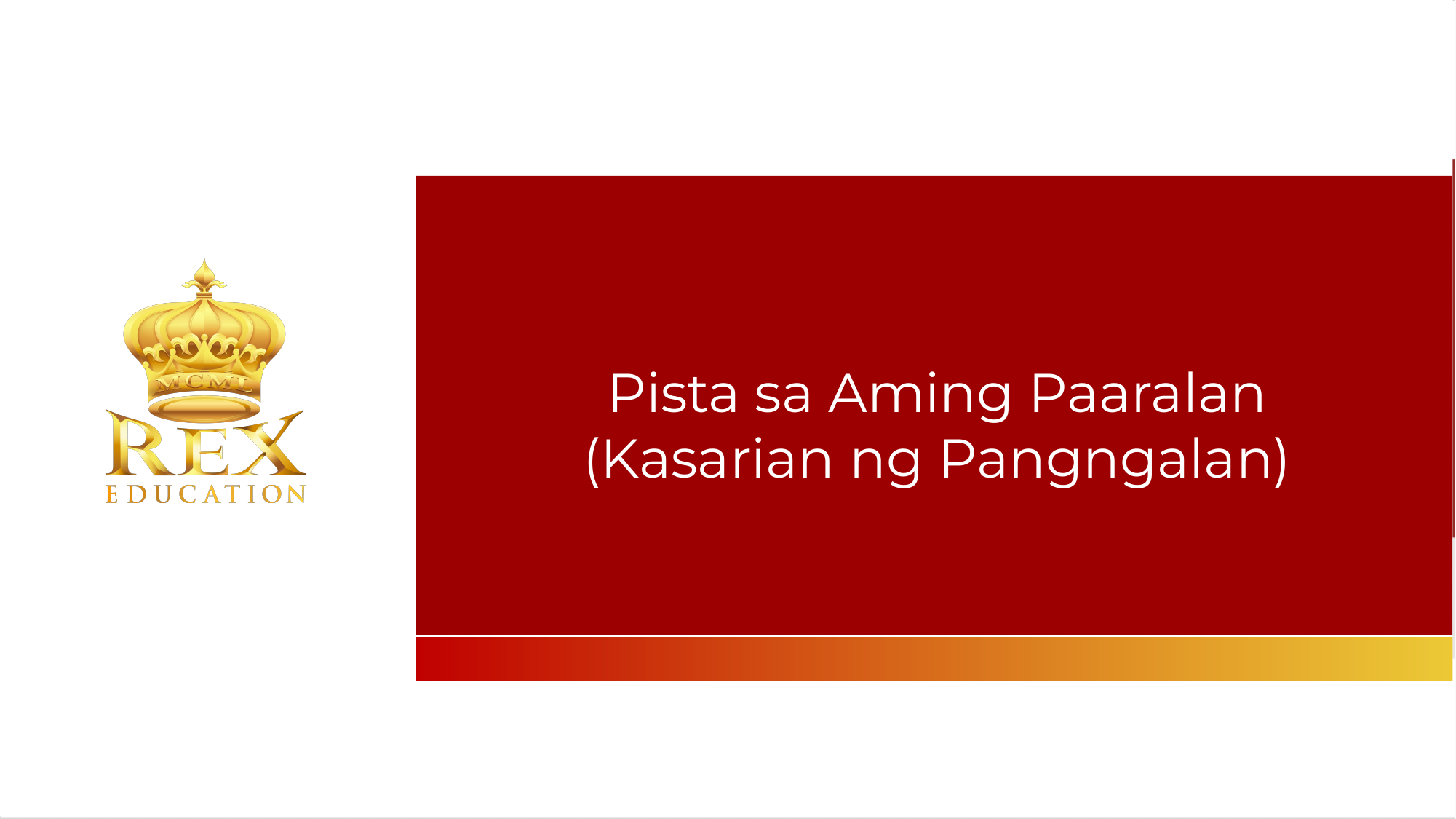

Pista sa Aming Paaralan (Kasarian ng Pangngalan)